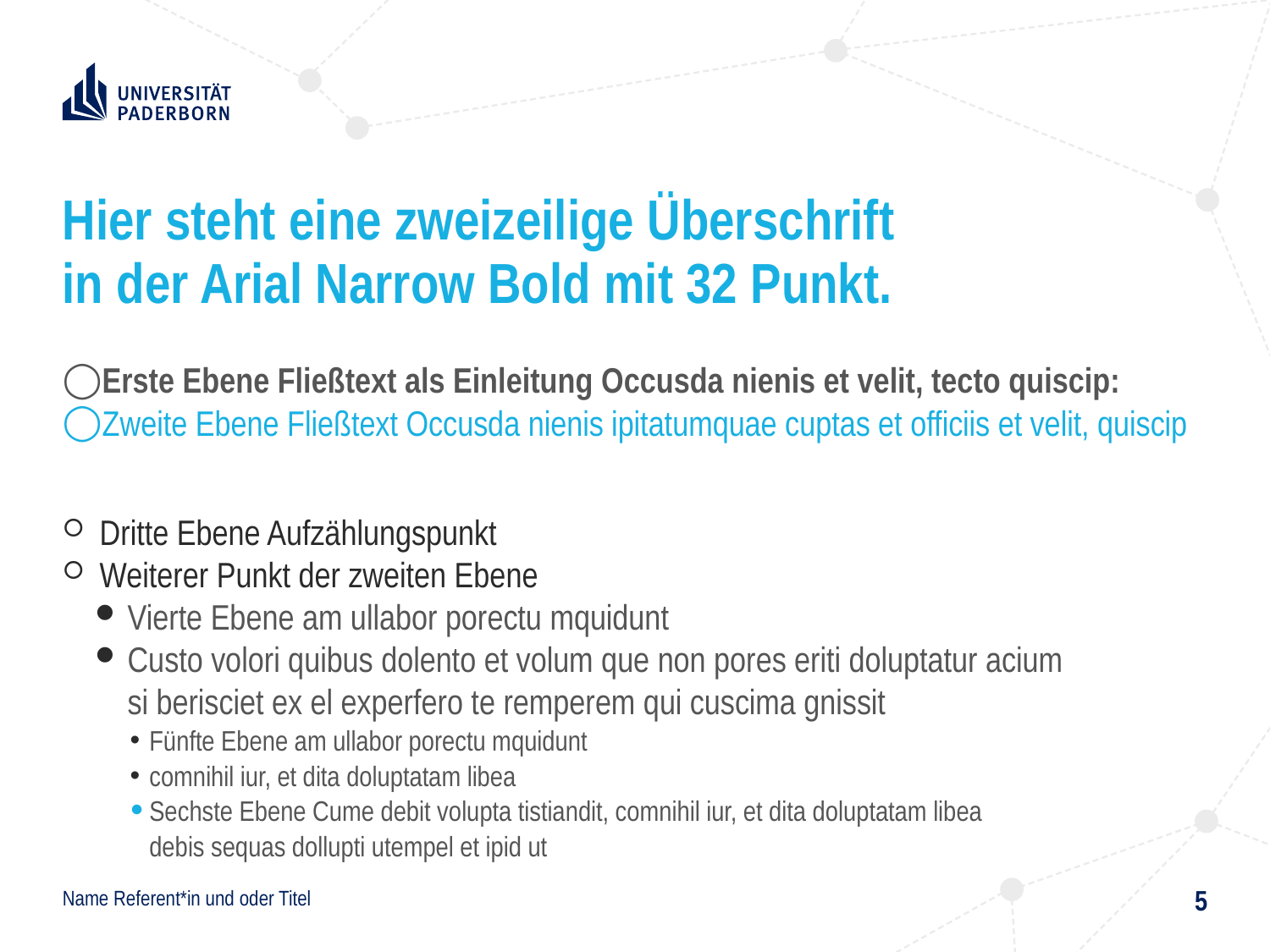

# Hier steht eine zweizeilige Überschrift in der Arial Narrow Bold mit 32 Punkt.
Erste Ebene Fließtext als Einleitung Occusda nienis et velit, tecto quiscip:
Zweite Ebene Fließtext Occusda nienis ipitatumquae cuptas et officiis et velit, quiscip

Dritte Ebene Aufzählungspunkt
Weiterer Punkt der zweiten Ebene
Vierte Ebene am ullabor porectu mquidunt
Custo volori quibus dolento et volum que non pores eriti doluptatur acium
si berisciet ex el experfero te remperem qui cuscima gnissit
Fünfte Ebene am ullabor porectu mquidunt
comnihil iur, et dita doluptatam libea
Sechste Ebene Cume debit volupta tistiandit, comnihil iur, et dita doluptatam libea
debis sequas dollupti utempel et ipid ut
5
Name Referent*in und oder Titel